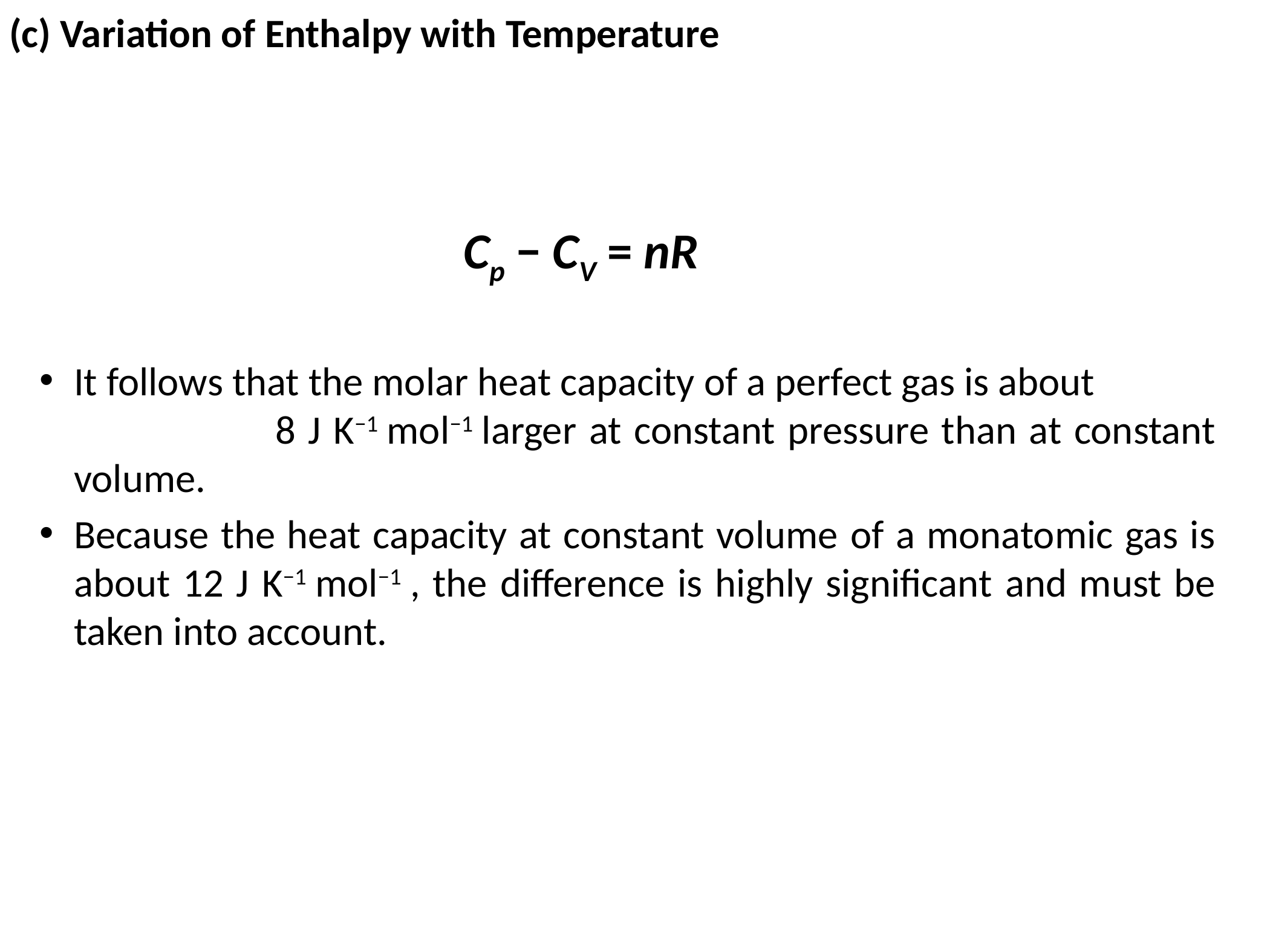

(c) Variation of Enthalpy with Temperature
Cp − CV = nR
It follows that the molar heat capacity of a perfect gas is about                              8 J K−1 mol−1 larger at constant pressure than at constant volume.
Because the heat capacity at constant volume of a monatomic gas is about 12 J K−1 mol−1 , the difference is highly significant and must be taken into account.